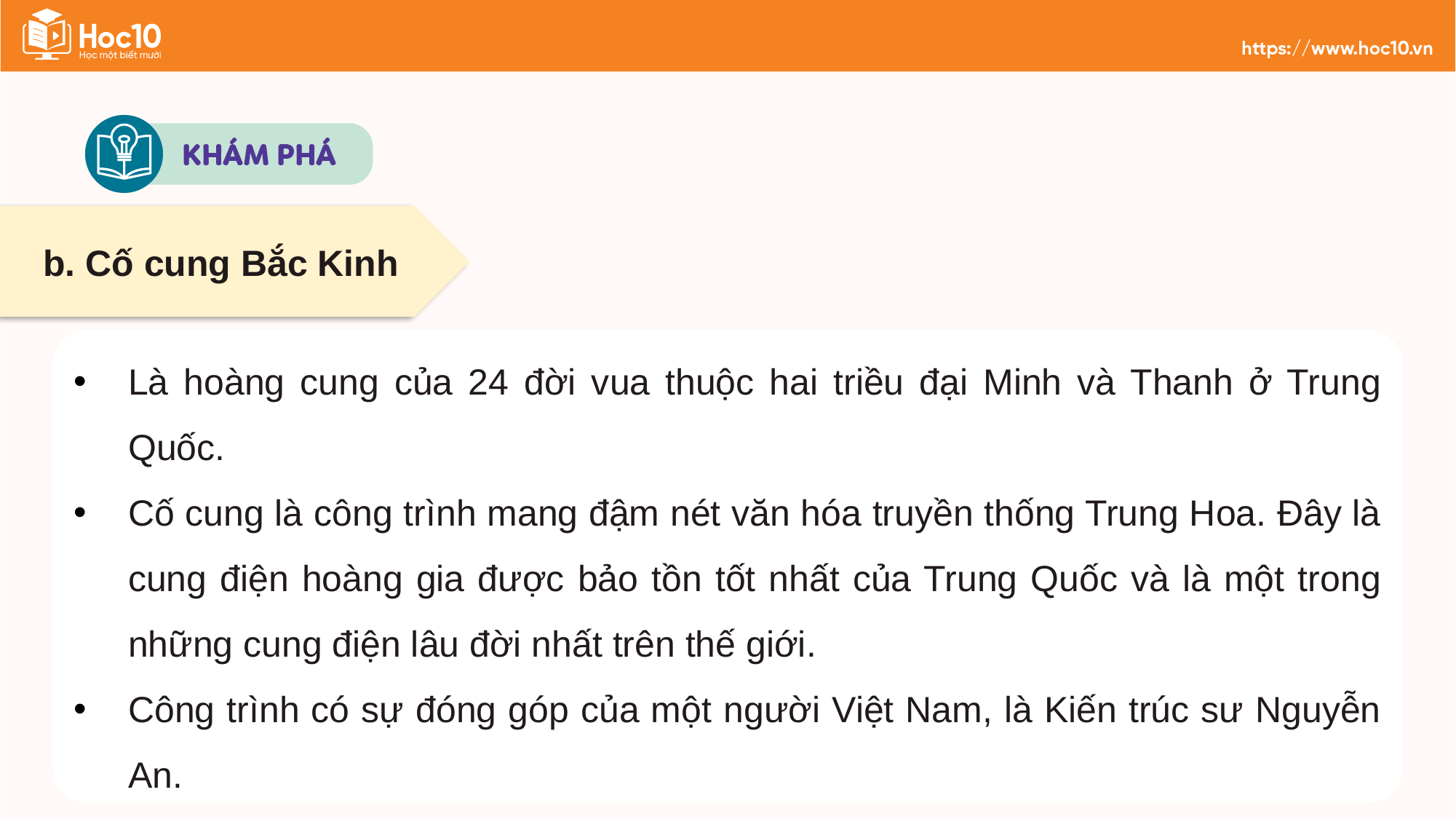

b. Cố cung Bắc Kinh
Là hoàng cung của 24 đời vua thuộc hai triều đại Minh và Thanh ở Trung Quốc.
Cố cung là công trình mang đậm nét văn hóa truyền thống Trung Hoa. Đây là cung điện hoàng gia được bảo tồn tốt nhất của Trung Quốc và là một trong những cung điện lâu đời nhất trên thế giới.
Công trình có sự đóng góp của một người Việt Nam, là Kiến trúc sư Nguyễn An.